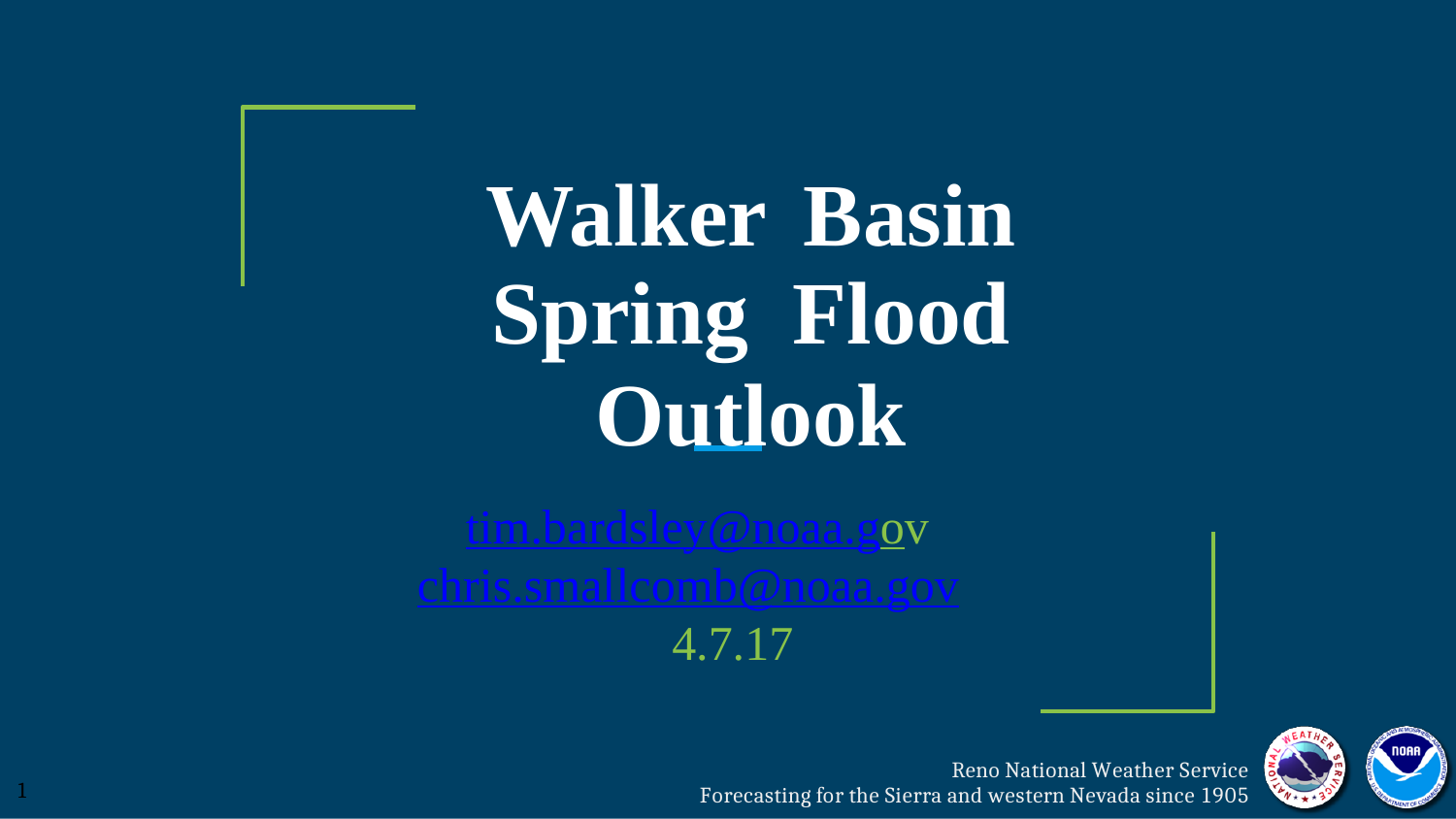

Walker Basin
Spring Flood Outlook

tim.bardsley@noaa.gov

chris.smallcomb@noaa.gov
4.7.17

Reno National Weather Service
Forecasting for the Sierra and western Nevada since 1905
1